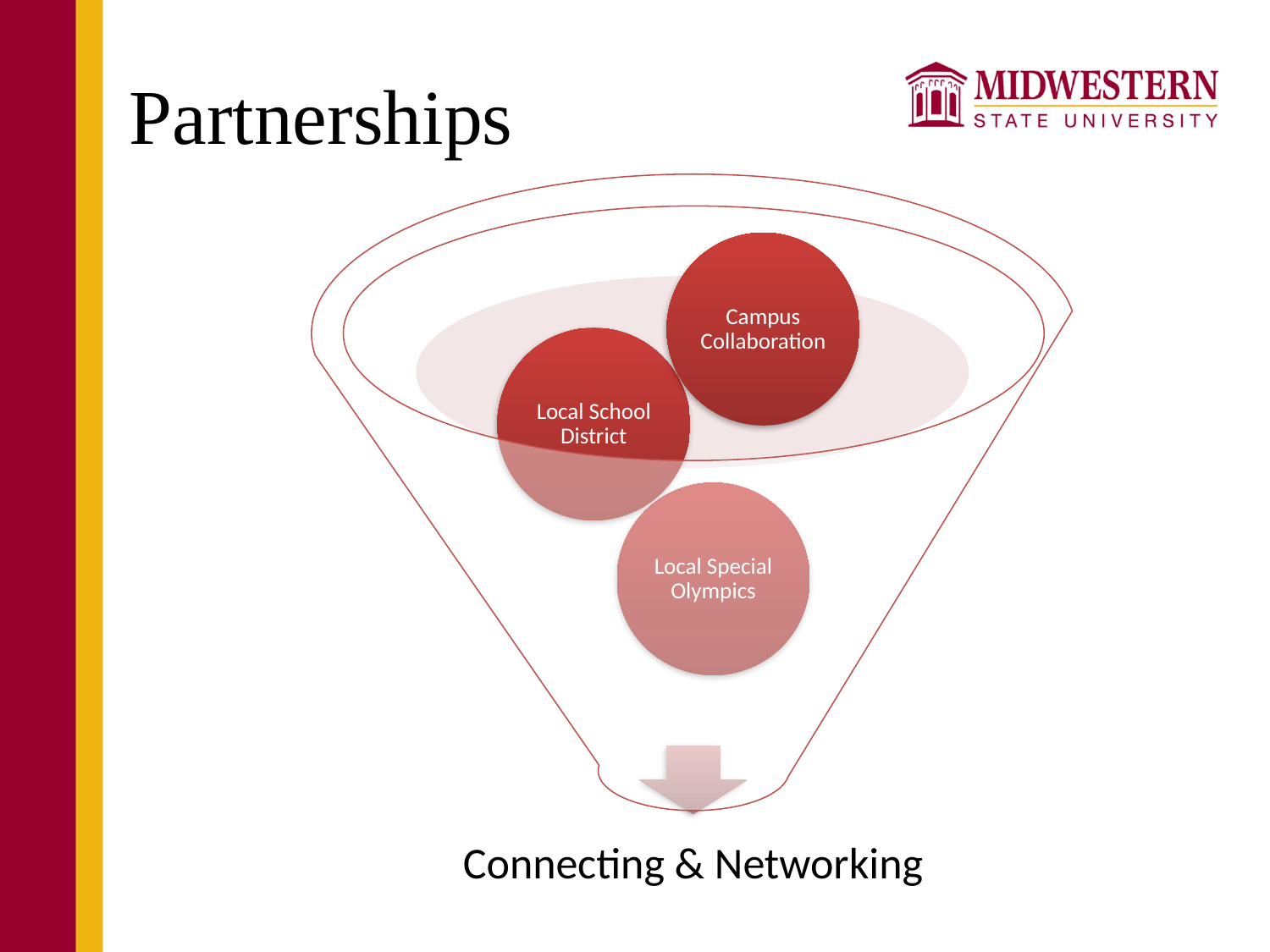

# Partnerships
Connecting & Networking
Local Special Olympics
Local School District
Campus Collaboration